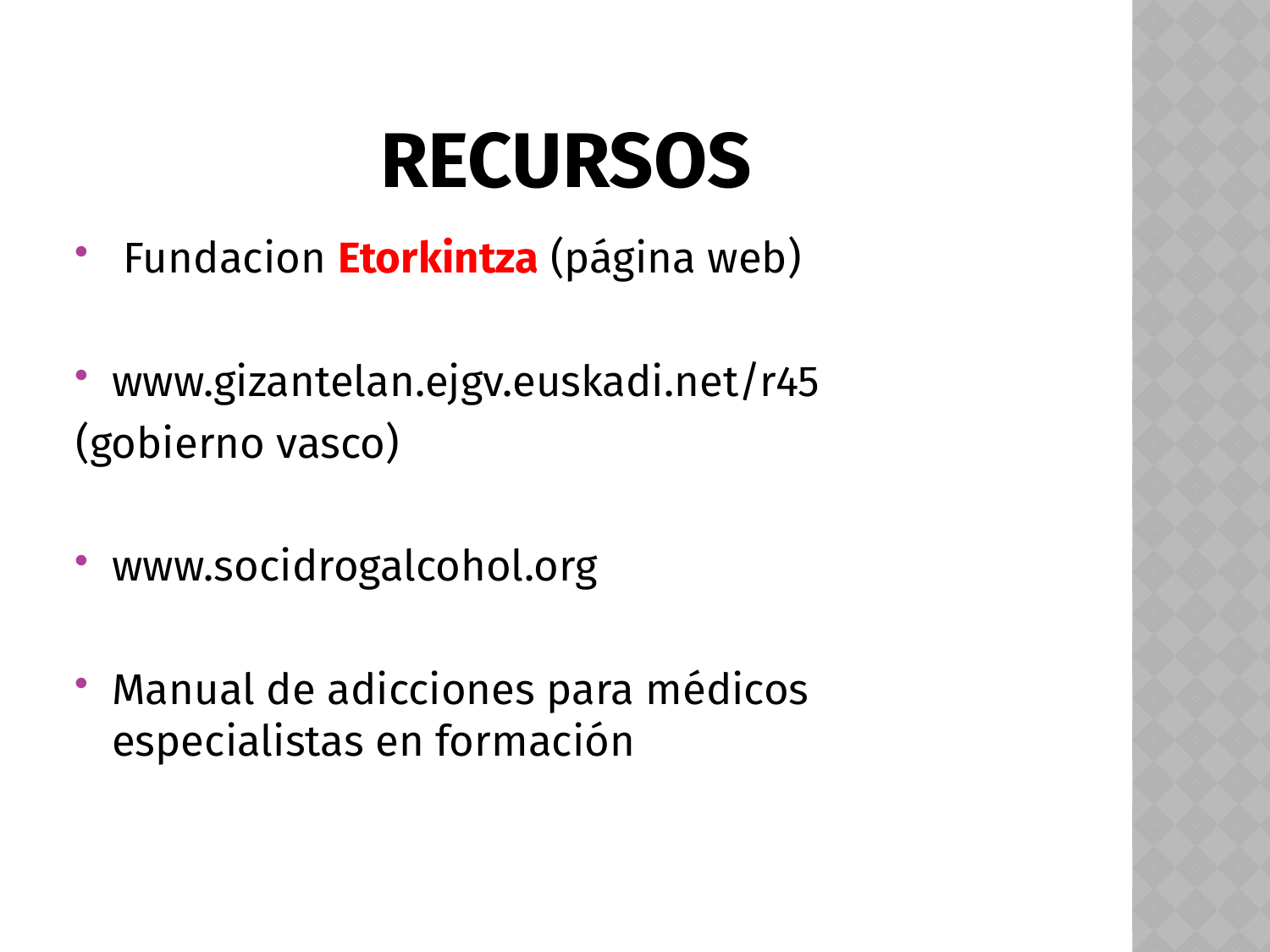

# recursos
 Fundacion Etorkintza (página web)

www.gizantelan.ejgv.euskadi.net/r45
(gobierno vasco)

www.socidrogalcohol.org

Manual de adicciones para médicos especialistas en formación